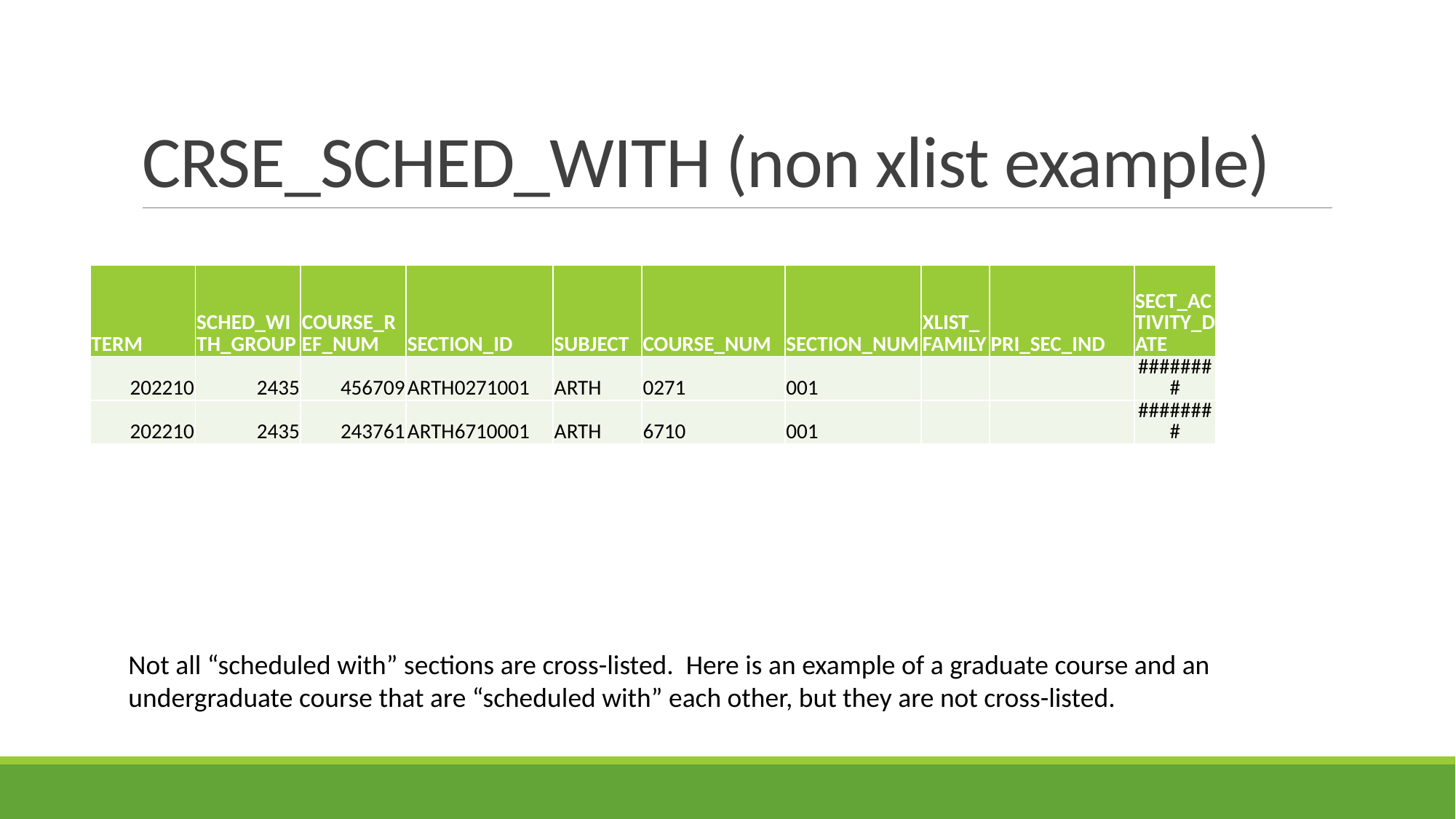

# CRSE_SCHED_WITH (non xlist example)
| TERM | SCHED\_WITH\_GROUP | COURSE\_REF\_NUM | SECTION\_ID | SUBJECT | COURSE\_NUM | SECTION\_NUM | XLIST\_ FAMILY | PRI\_SEC\_IND | SECT\_ACTIVITY\_DATE |
| --- | --- | --- | --- | --- | --- | --- | --- | --- | --- |
| 202210 | 2435 | 456709 | ARTH0271001 | ARTH | 0271 | 001 |  |  | ######## |
| 202210 | 2435 | 243761 | ARTH6710001 | ARTH | 6710 | 001 |  |  | ######## |
Not all “scheduled with” sections are cross-listed.  Here is an example of a graduate course and an undergraduate course that are “scheduled with” each other, but they are not cross-listed.